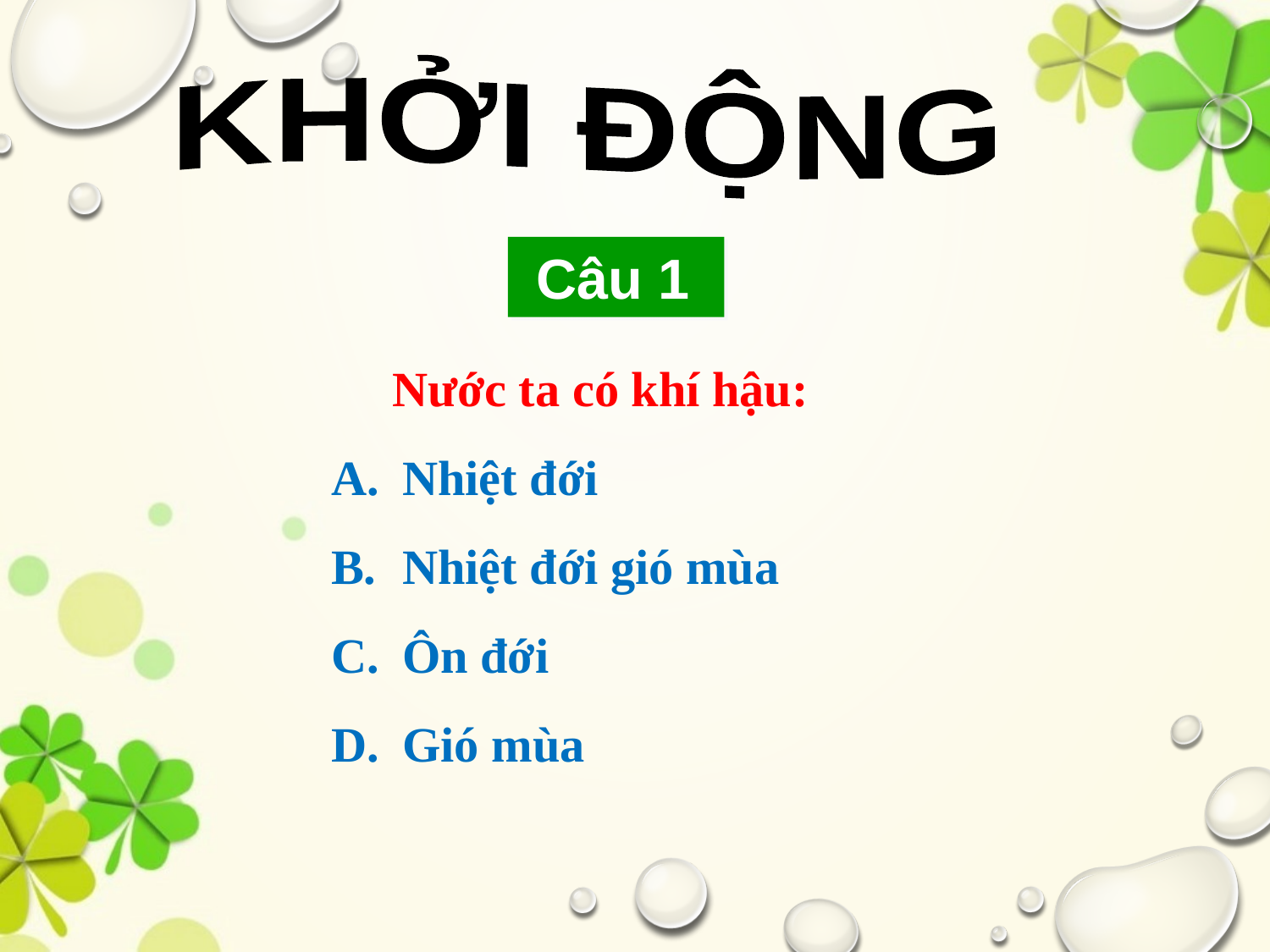

KHỞI ĐỘNG
 Câu 1
     Nước ta có khí hậu:
Nhiệt đới
Nhiệt đới gió mùa
Ôn đới
Gió mùa